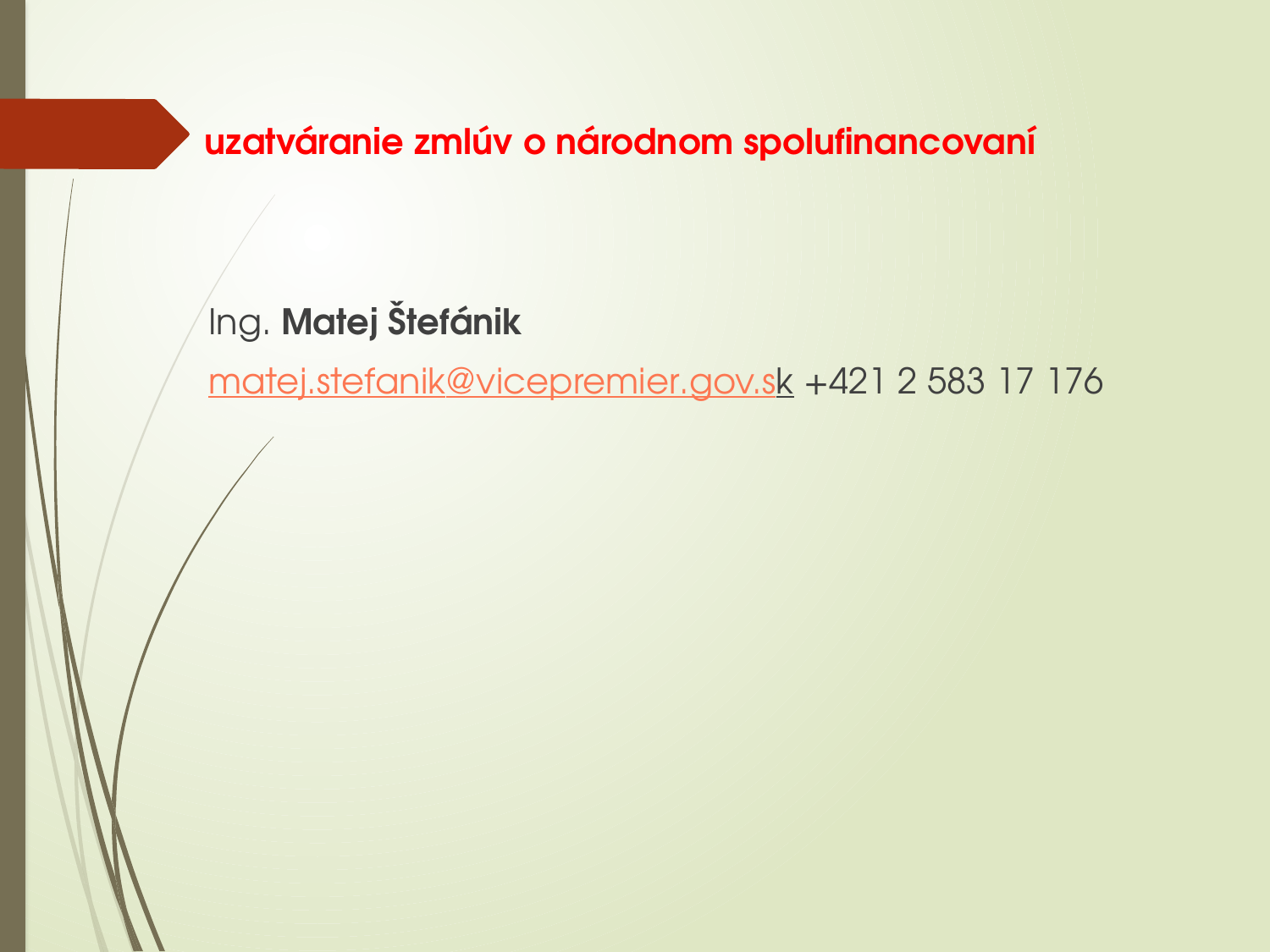

uzatváranie zmlúv o národnom spolufinancovaní

Ing. Matej Štefánik
matej.stefanik@vicepremier.gov.sk +421 2 583 17 176